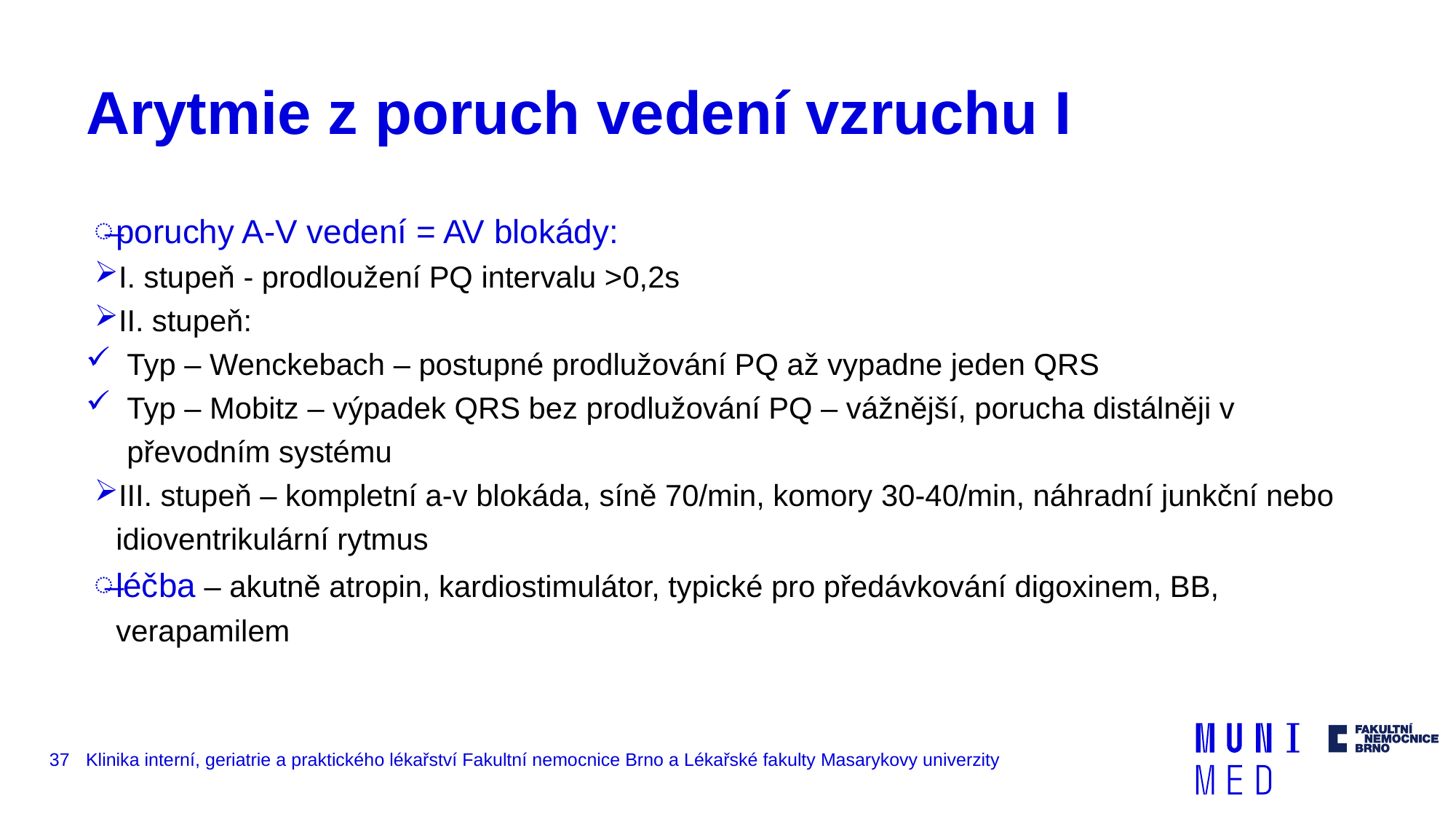

# Arytmie z poruch vedení vzruchu I
poruchy A-V vedení = AV blokády:
I. stupeň - prodloužení PQ intervalu >0,2s
II. stupeň:
Typ – Wenckebach – postupné prodlužování PQ až vypadne jeden QRS
Typ – Mobitz – výpadek QRS bez prodlužování PQ – vážnější, porucha distálněji v převodním systému
III. stupeň – kompletní a-v blokáda, síně 70/min, komory 30-40/min, náhradní junkční nebo idioventrikulární rytmus
léčba – akutně atropin, kardiostimulátor, typické pro předávkování digoxinem, BB, verapamilem
37
Klinika interní, geriatrie a praktického lékařství Fakultní nemocnice Brno a Lékařské fakulty Masarykovy univerzity